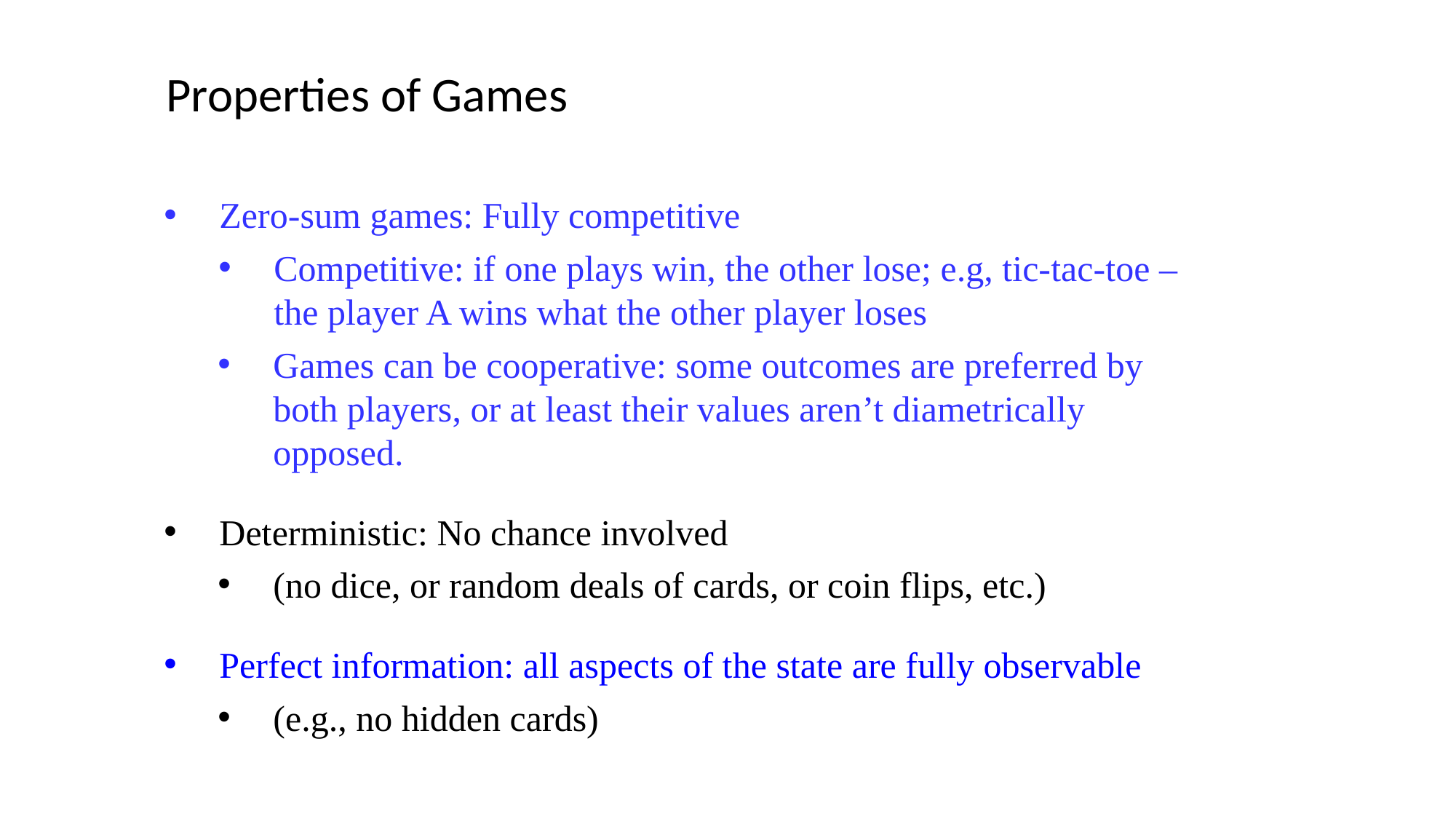

Properties of Games
Zero-sum games: Fully competitive
Competitive: if one plays win, the other lose; e.g, tic-tac-toe – the player A wins what the other player loses
Games can be cooperative: some outcomes are preferred by both players, or at least their values aren’t diametrically opposed.
Deterministic: No chance involved
(no dice, or random deals of cards, or coin flips, etc.)
Perfect information: all aspects of the state are fully observable
(e.g., no hidden cards)